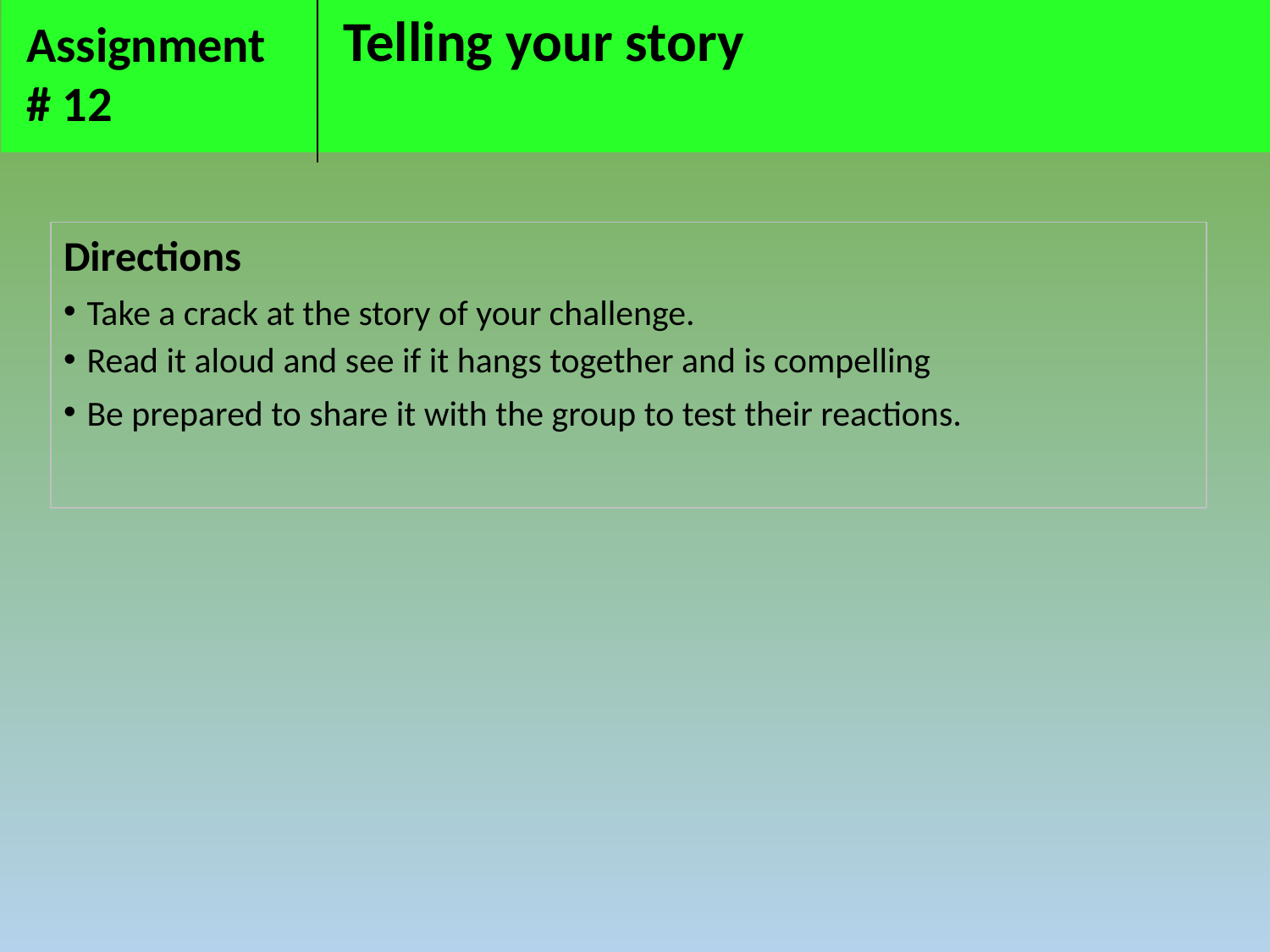

Assignment
# 12
# Telling your story
Directions
Take a crack at the story of your challenge.
Read it aloud and see if it hangs together and is compelling
Be prepared to share it with the group to test their reactions.